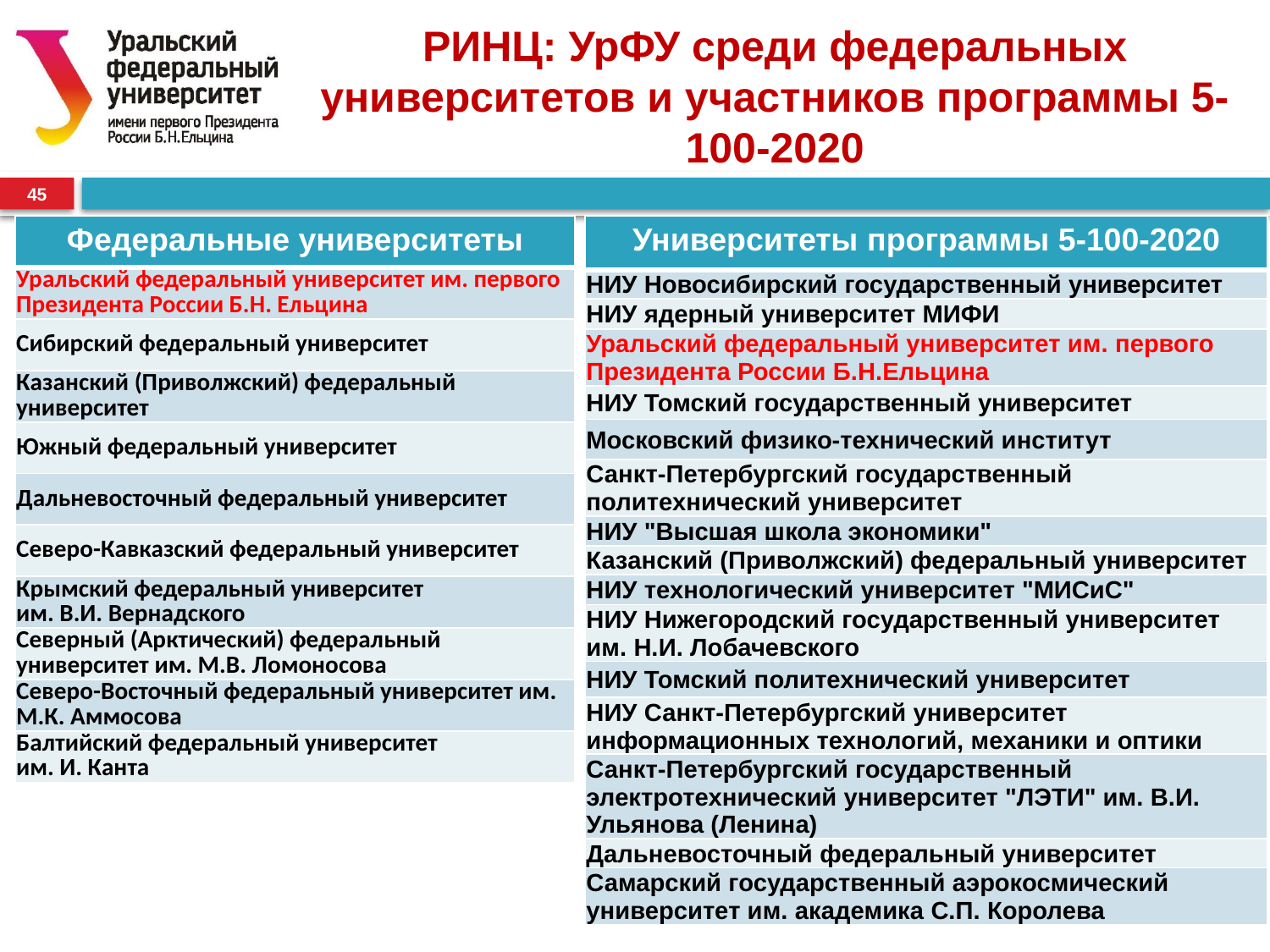

РИНЦ: УрФУ среди федеральных университетов и участников программы 5-100-2020
45
| Федеральные университеты |
| --- |
| Уральский федеральный университет им. первого Президента России Б.Н. Ельцина |
| Сибирский федеральный университет |
| Казанский (Приволжский) федеральный университет |
| Южный федеральный университет |
| Дальневосточный федеральный университет |
| Северо-Кавказский федеральный университет |
| Крымский федеральный университет им. В.И. Вернадского |
| Северный (Арктический) федеральный университет им. М.В. Ломоносова |
| Северо-Восточный федеральный университет им. М.К. Аммосова |
| Балтийский федеральный университет им. И. Канта |
| Университеты программы 5-100-2020 |
| --- |
| НИУ Новосибирский государственный университет |
| НИУ ядерный университет МИФИ |
| Уральский федеральный университет им. первого Президента России Б.Н.Ельцина |
| НИУ Томский государственный университет |
| Московский физико-технический институт |
| Санкт-Петербургский государственный политехнический университет |
| НИУ "Высшая школа экономики" |
| Казанский (Приволжский) федеральный университет |
| НИУ технологический университет "МИСиС" |
| НИУ Нижегородский государственный университет им. Н.И. Лобачевского |
| НИУ Томский политехнический университет |
| НИУ Санкт-Петербургский университет информационных технологий, механики и оптики |
| Санкт-Петербургский государственный электротехнический университет "ЛЭТИ" им. В.И. Ульянова (Ленина) |
| Дальневосточный федеральный университет |
| Самарский государственный аэрокосмический университет им. академика С.П. Королева |